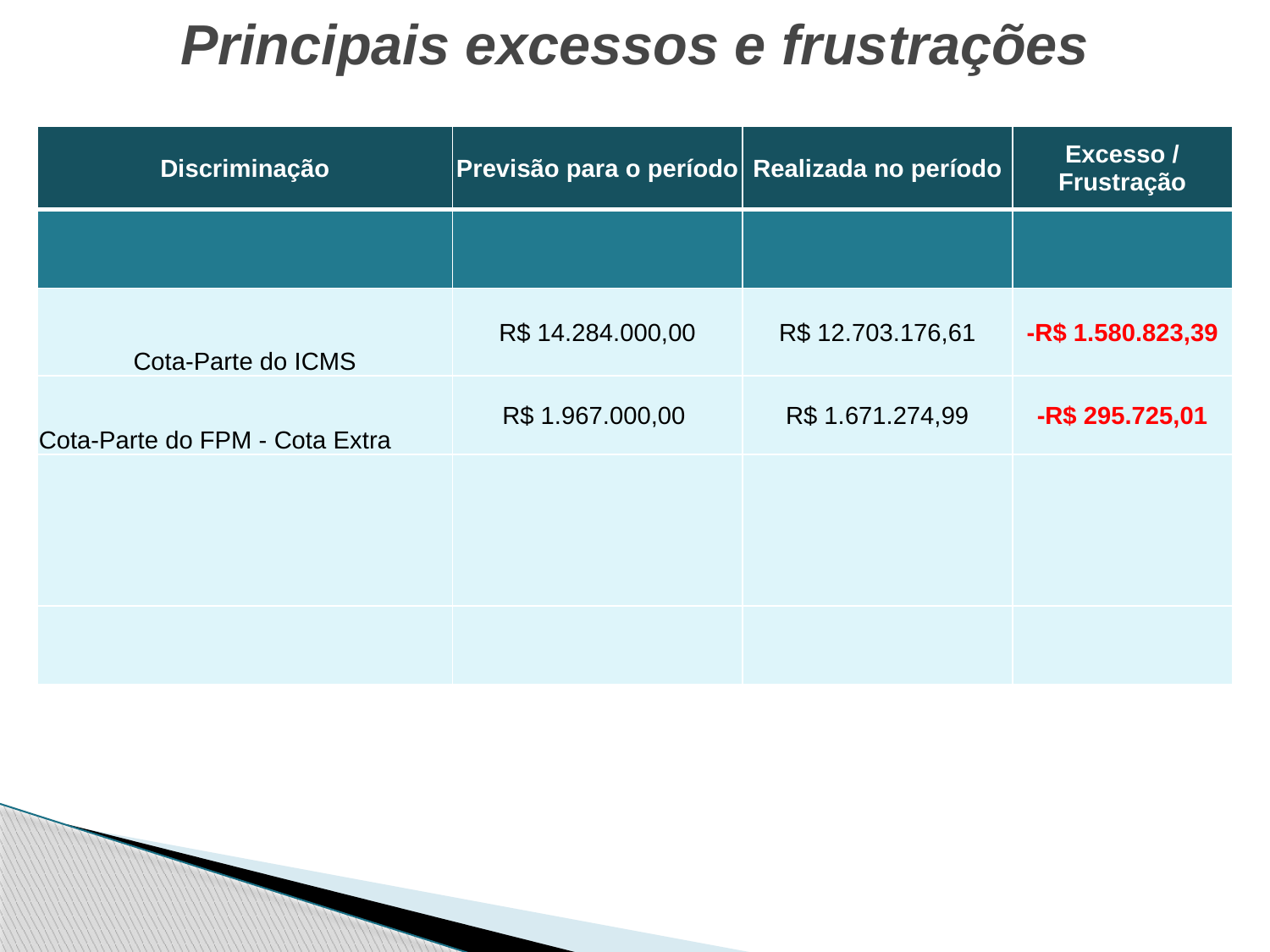

# Principais excessos e frustrações
| Discriminação | Previsão para o período | Realizada no período | Excesso / Frustração |
| --- | --- | --- | --- |
|  |  |  |  |
| Cota-Parte do ICMS | R$ 14.284.000,00 | R$ 12.703.176,61 | -R$ 1.580.823,39 |
| Cota-Parte do FPM - Cota Extra | R$ 1.967.000,00 | R$ 1.671.274,99 | -R$ 295.725,01 |
|  |  |  |  |
|  |  |  |  |